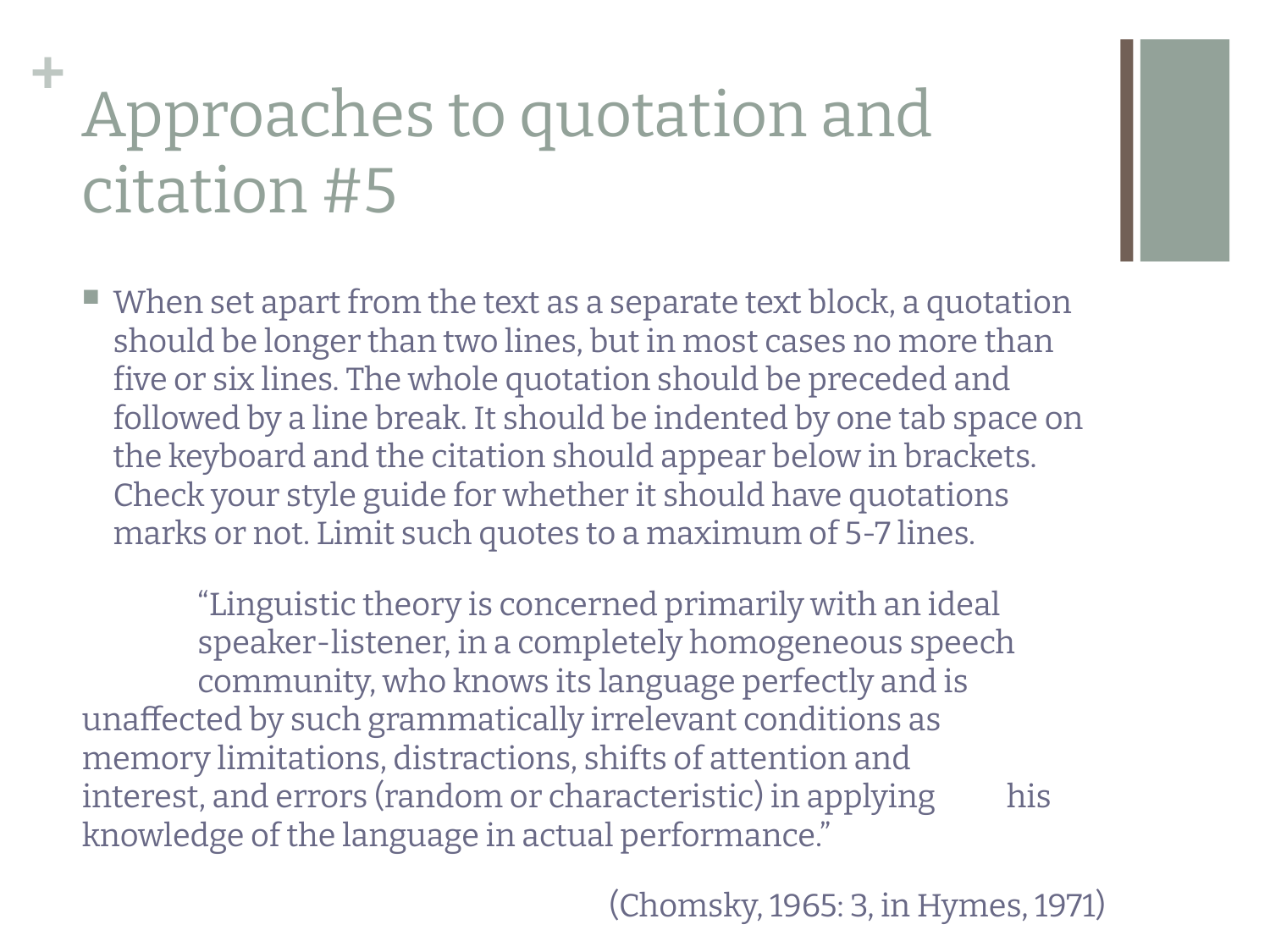

# Approaches to quotation and citation #5
When set apart from the text as a separate text block, a quotation should be longer than two lines, but in most cases no more than five or six lines. The whole quotation should be preceded and followed by a line break. It should be indented by one tab space on the keyboard and the citation should appear below in brackets. Check your style guide for whether it should have quotations marks or not. Limit such quotes to a maximum of 5-7 lines.
	“Linguistic theory is concerned primarily with an ideal 	speaker-listener, in a completely homogeneous speech 	community, who knows its language perfectly and is 	unaffected by such grammatically irrelevant conditions as 	memory limitations, distractions, shifts of attention and 	interest, and errors (random or characteristic) in applying 	his knowledge of the language in actual performance.”
(Chomsky, 1965: 3, in Hymes, 1971)